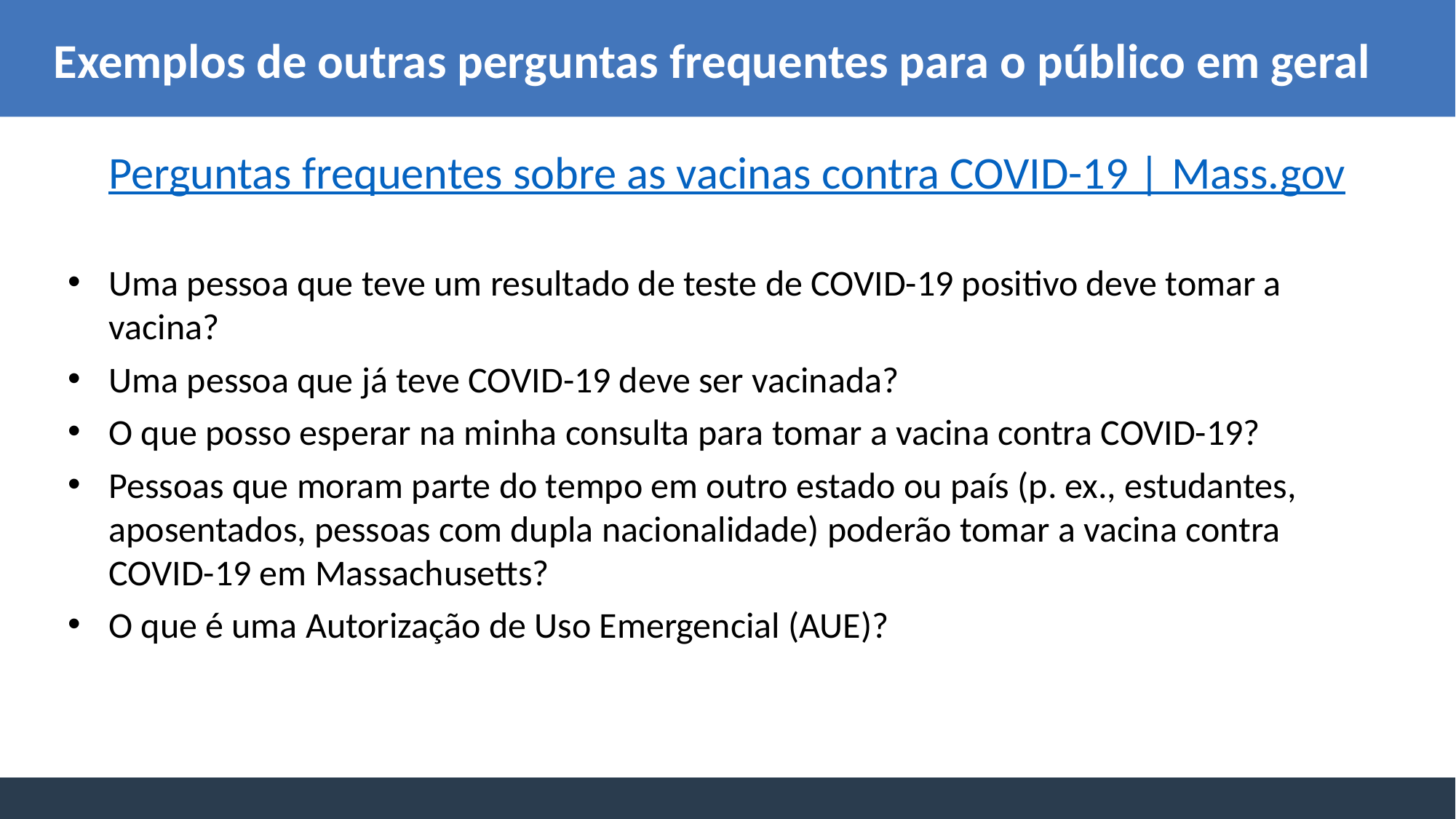

Exemplos de outras perguntas frequentes para o público em geral
Perguntas frequentes sobre as vacinas contra COVID-19 | Mass.gov

Uma pessoa que teve um resultado de teste de COVID-19 positivo deve tomar a vacina?
Uma pessoa que já teve COVID-19 deve ser vacinada?
O que posso esperar na minha consulta para tomar a vacina contra COVID-19?
Pessoas que moram parte do tempo em outro estado ou país (p. ex., estudantes, aposentados, pessoas com dupla nacionalidade) poderão tomar a vacina contra COVID-19 em Massachusetts?
O que é uma Autorização de Uso Emergencial (AUE)?